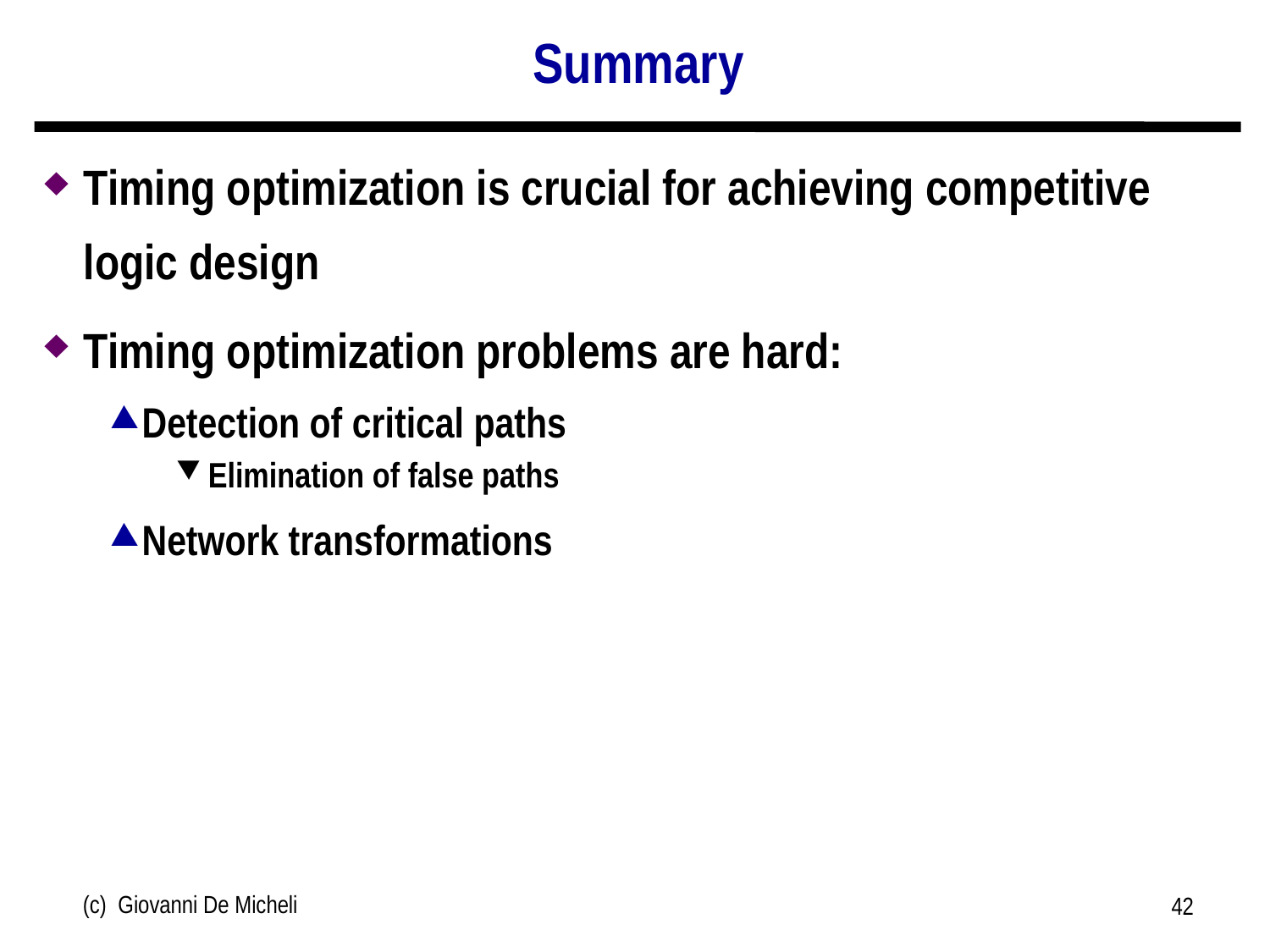

# Summary
Timing optimization is crucial for achieving competitive logic design
Timing optimization problems are hard:
Detection of critical paths
Elimination of false paths
Network transformations
(c)  Giovanni De Micheli
42